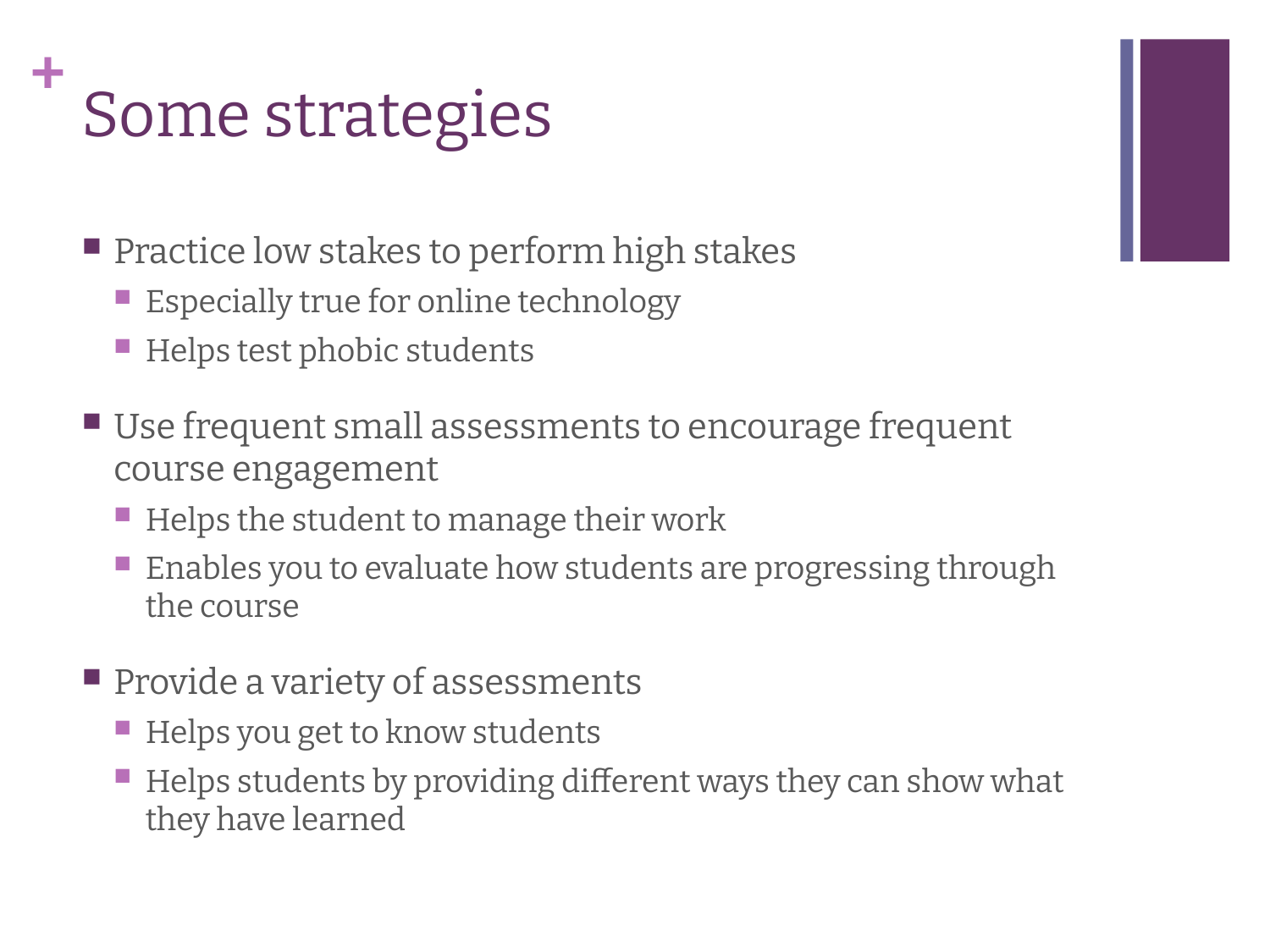

# Some strategies
Practice low stakes to perform high stakes
Especially true for online technology
Helps test phobic students
Use frequent small assessments to encourage frequent course engagement
Helps the student to manage their work
Enables you to evaluate how students are progressing through the course
Provide a variety of assessments
Helps you get to know students
Helps students by providing different ways they can show what they have learned